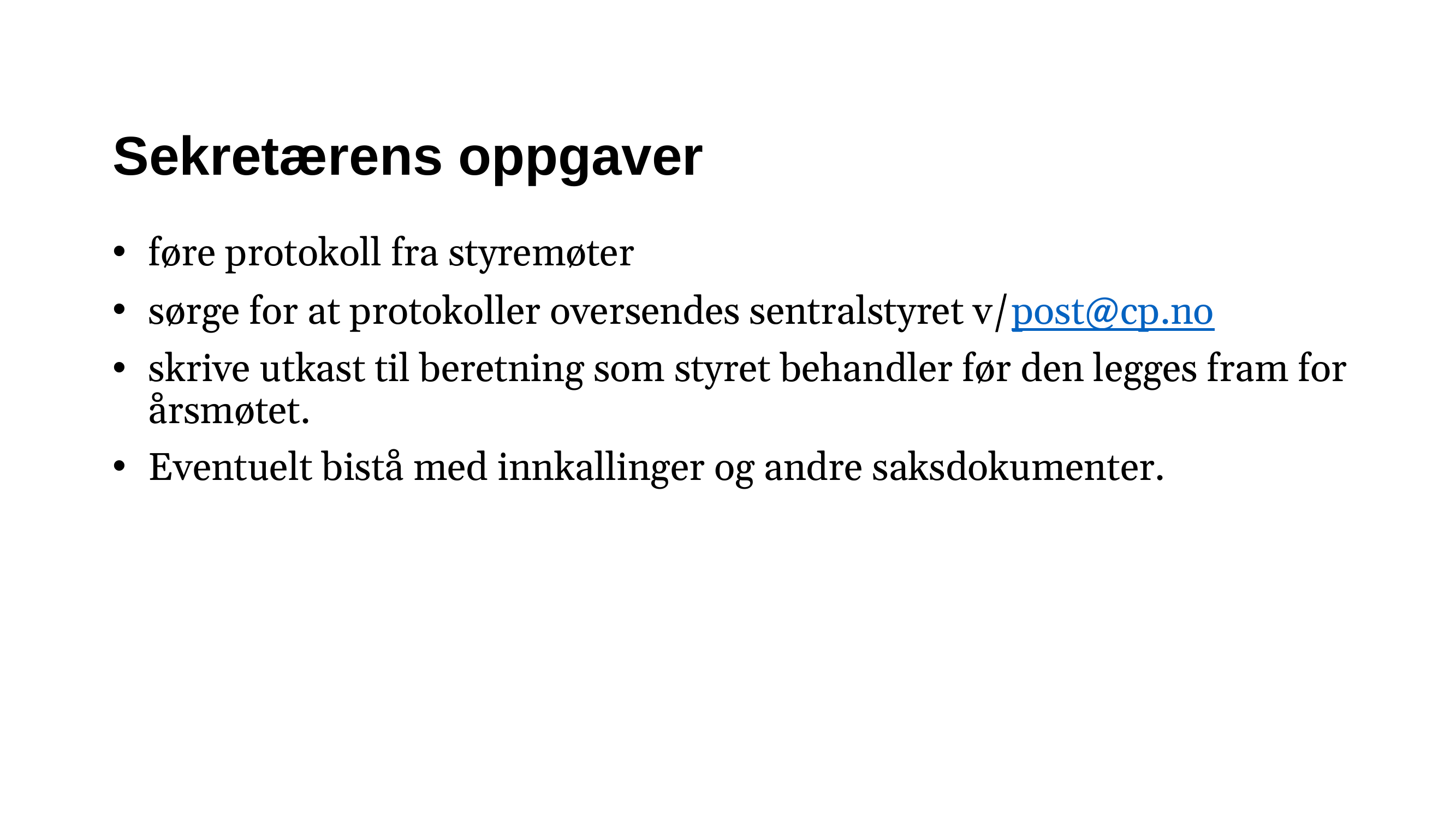

# Sekretærens oppgaver
føre protokoll fra styremøter
sørge for at protokoller oversendes sentralstyret v/post@cp.no
skrive utkast til beretning som styret behandler før den legges fram for årsmøtet.
Eventuelt bistå med innkallinger og andre saksdokumenter.